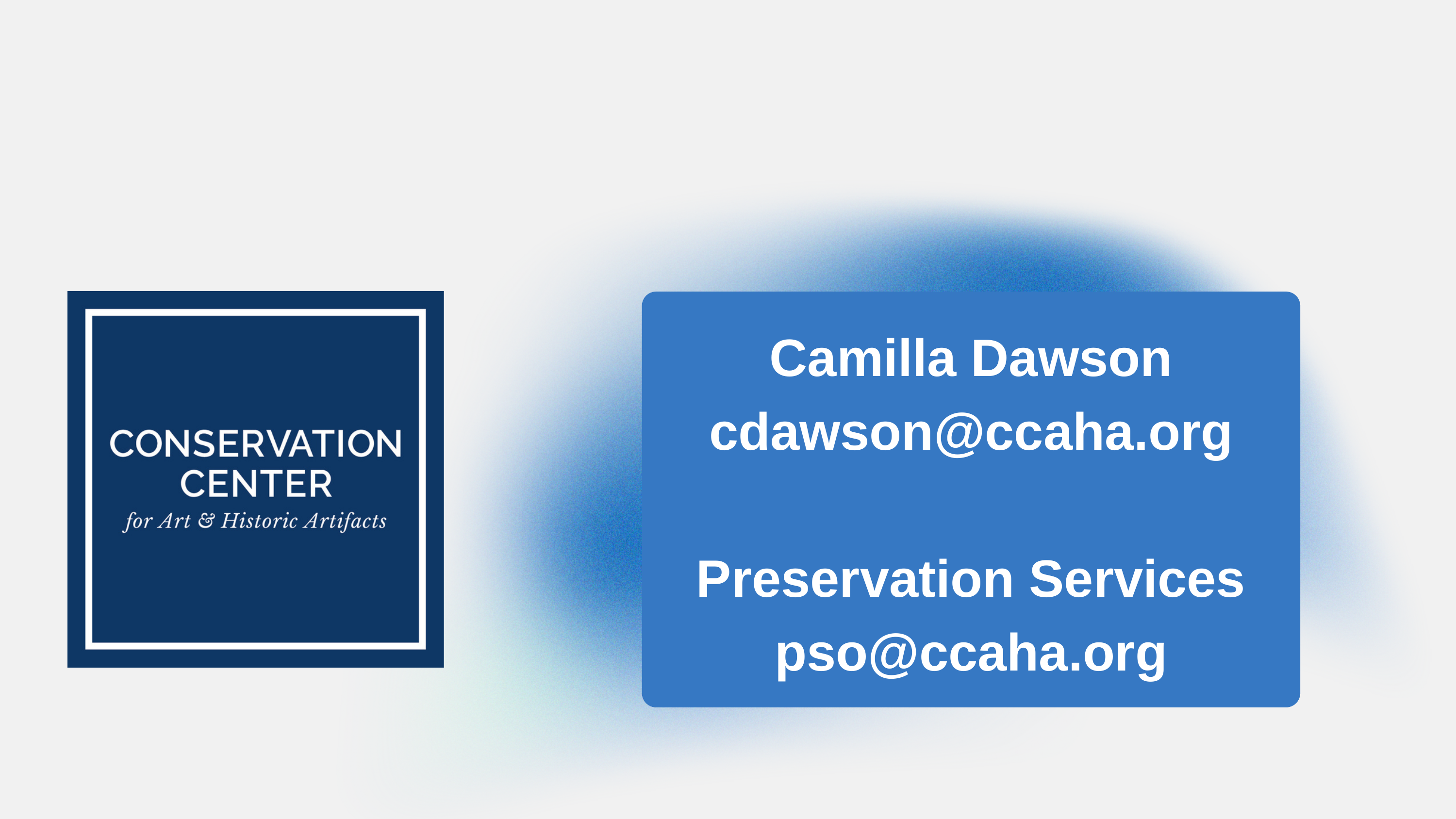

Questions?

Camilla Dawson
cdawson@ccaha.org

Preservation Services
pso@ccaha.org